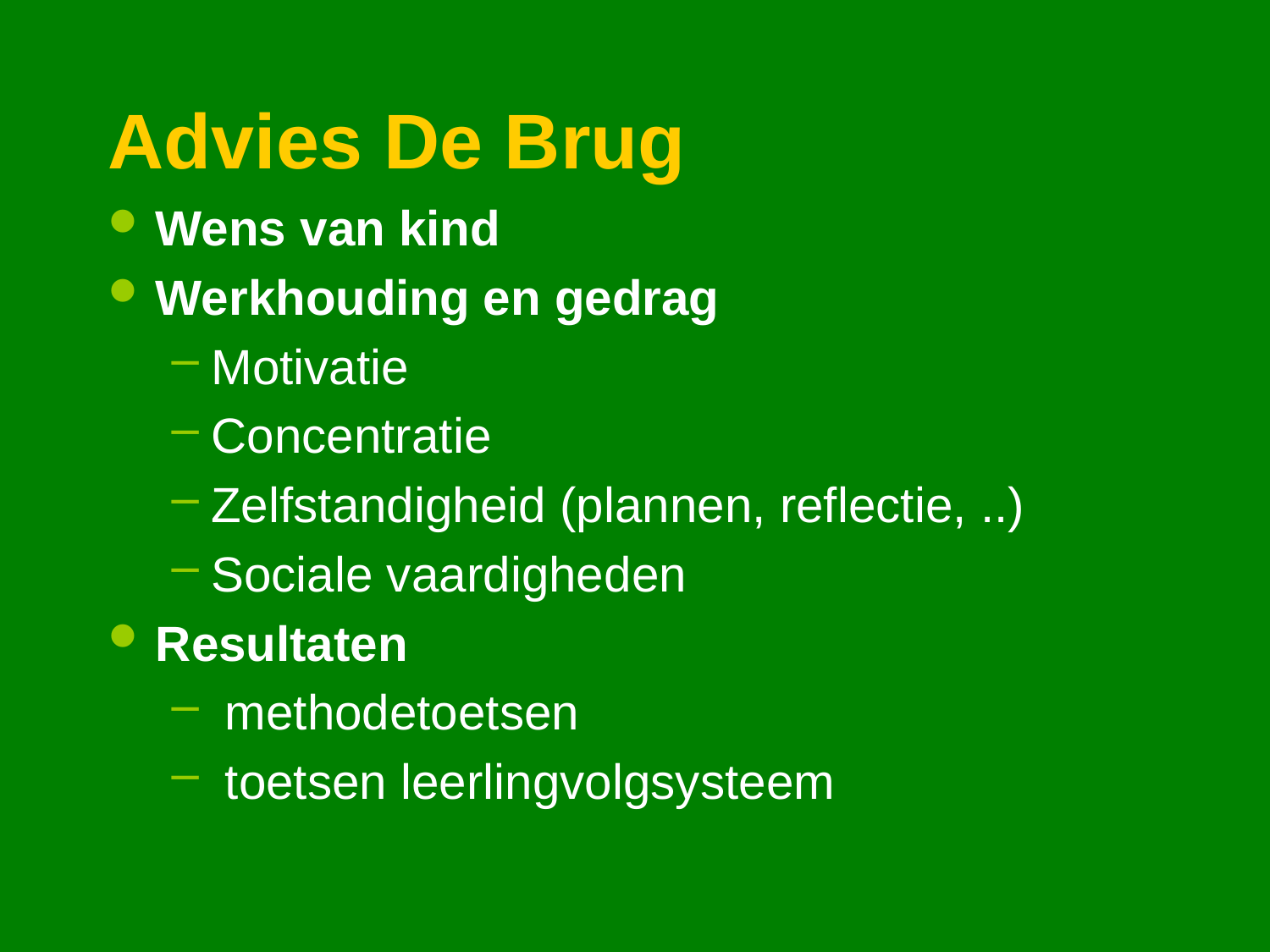

# Advies De Brug
Wens van kind
Werkhouding en gedrag
Motivatie
Concentratie
Zelfstandigheid (plannen, reflectie, ..)
Sociale vaardigheden
Resultaten
 methodetoetsen
 toetsen leerlingvolgsysteem